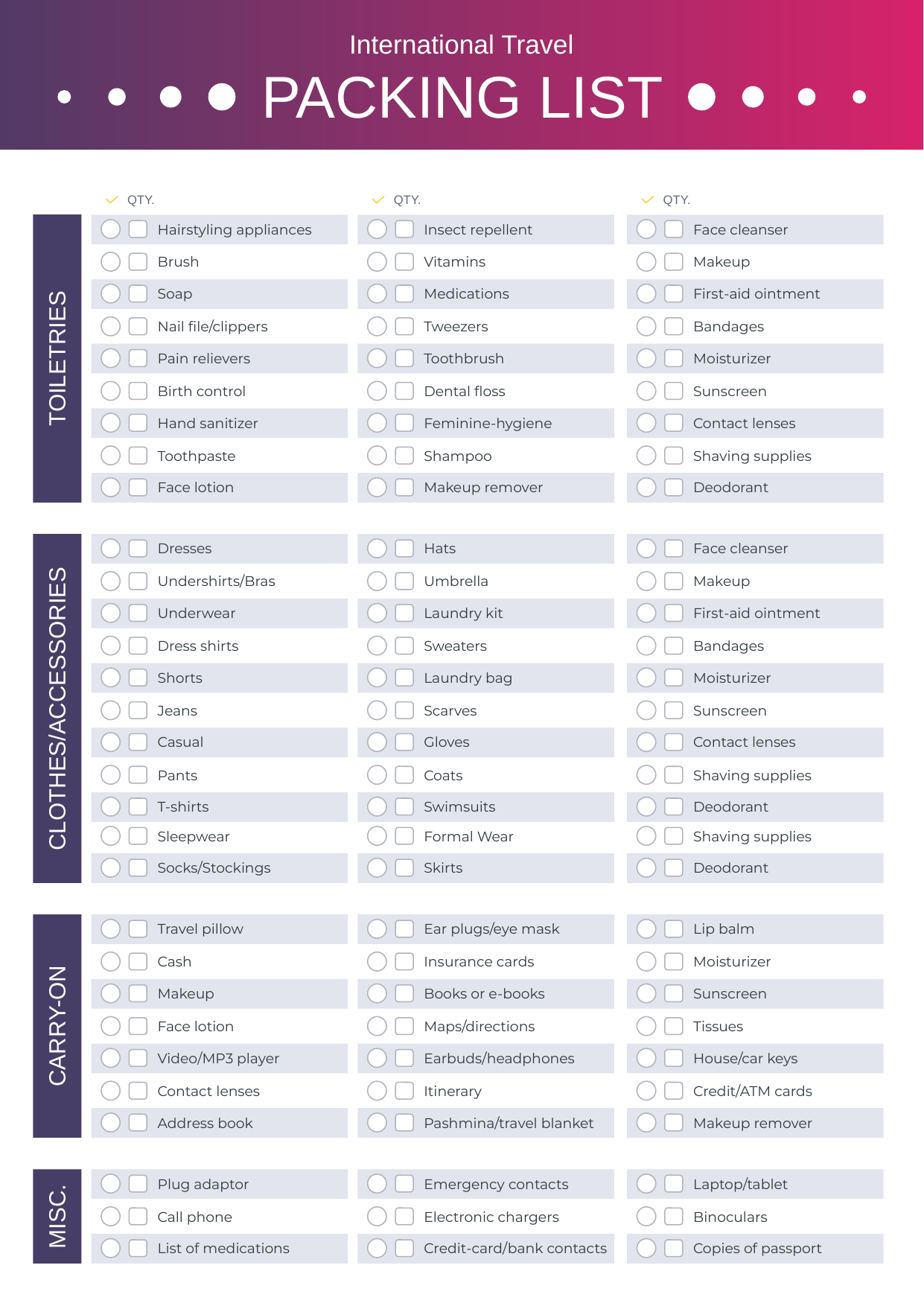

International Travel
PACKING LIST

QTY.
QTY.
QTY.

Hairstyling appliances

Insect repellent

Face cleanser

Brush

Vitamins

Makeup

Soap

Medications

First-aid ointment

Nail file/clippers

Tweezers

Bandages

Pain relievers

Toothbrush

Moisturizer

TOILETRIES

Birth control

Dental floss

Sunscreen

Hand sanitizer

Feminine-hygiene

Contact lenses

Toothpaste

Shampoo

Shaving supplies

Face lotion

Makeup remover

Deodorant

Dresses

Hats

Face cleanser

Undershirts/Bras

Umbrella

Makeup

Underwear

Laundry kit

First-aid ointment

Dress shirts

Sweaters

Bandages

Shorts

Laundry bag

Moisturizer

CLOTHES/ACCESSORIES

Jeans

Scarves

Sunscreen

Casual

Gloves

Contact lenses

Pants

Coats

Shaving supplies

T-shirts

Swimsuits

Deodorant

Sleepwear

Formal Wear

Shaving supplies

Socks/Stockings

Skirts

Deodorant

Travel pillow

Ear plugs/eye mask

Lip balm

Cash

Insurance cards

Moisturizer

Makeup

Books or e-books

Sunscreen

CARRY-ON

Face lotion

Maps/directions

Tissues

Video/MP3 player

Earbuds/headphones

House/car keys

Contact lenses

Itinerary

Credit/ATM cards

Address book

Pashmina/travel blanket

Makeup remover

Plug adaptor

Emergency contacts

Laptop/tablet

MISC.

Call phone

Electronic chargers

Binoculars

List of medications

Credit-card/bank contacts

Copies of passport